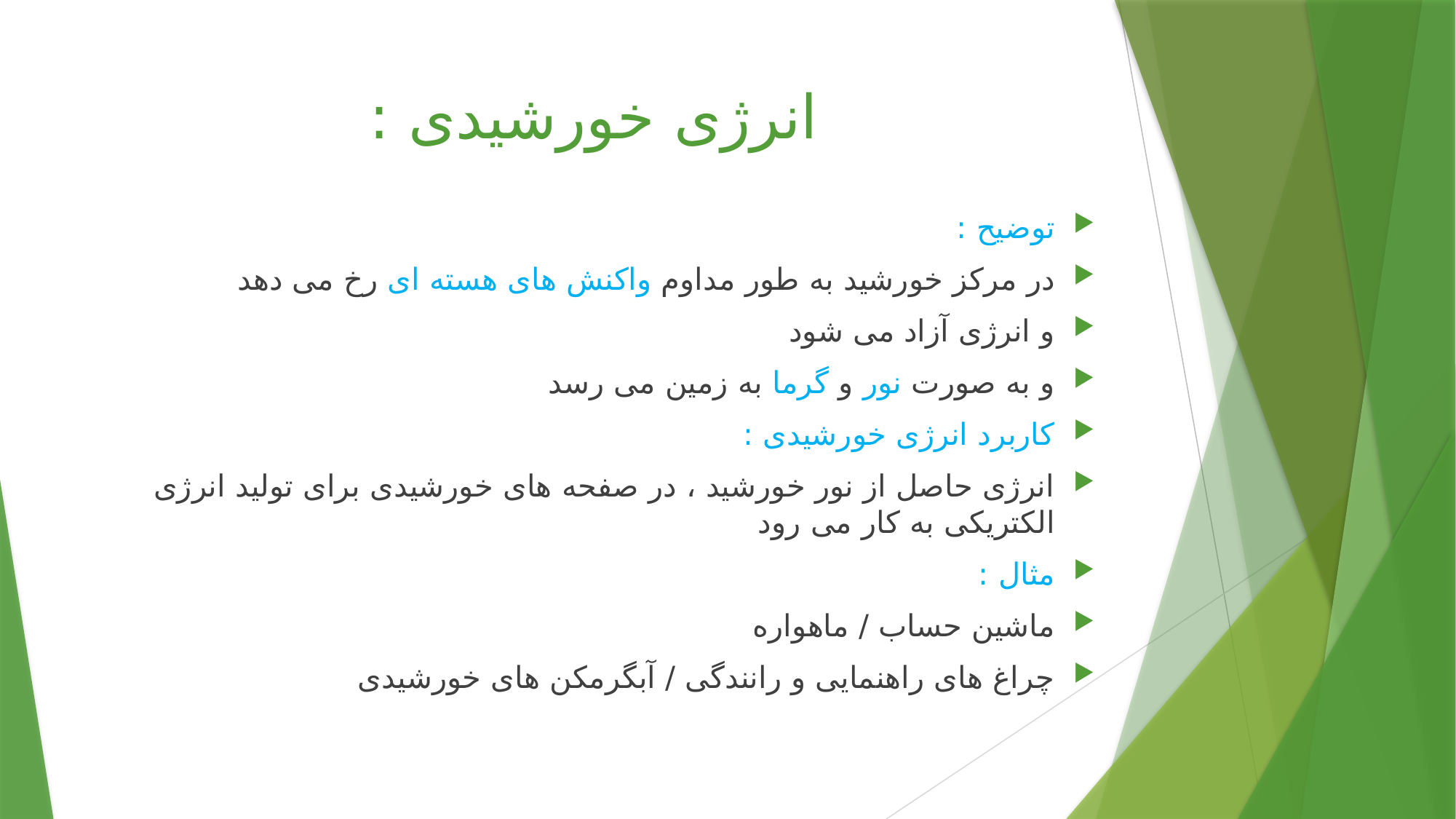

# انرژی خورشیدی :
توضیح :
در مرکز خورشید به طور مداوم واکنش های هسته ای رخ می دهد
و انرژی آزاد می شود
و به صورت نور و گرما به زمین می رسد
کاربرد انرژی خورشیدی :
انرژی حاصل از نور خورشید ، در صفحه های خورشیدی برای تولید انرژی الکتریکی به کار می رود
مثال :
ماشین حساب / ماهواره
چراغ های راهنمایی و رانندگی / آبگرمکن های خورشیدی